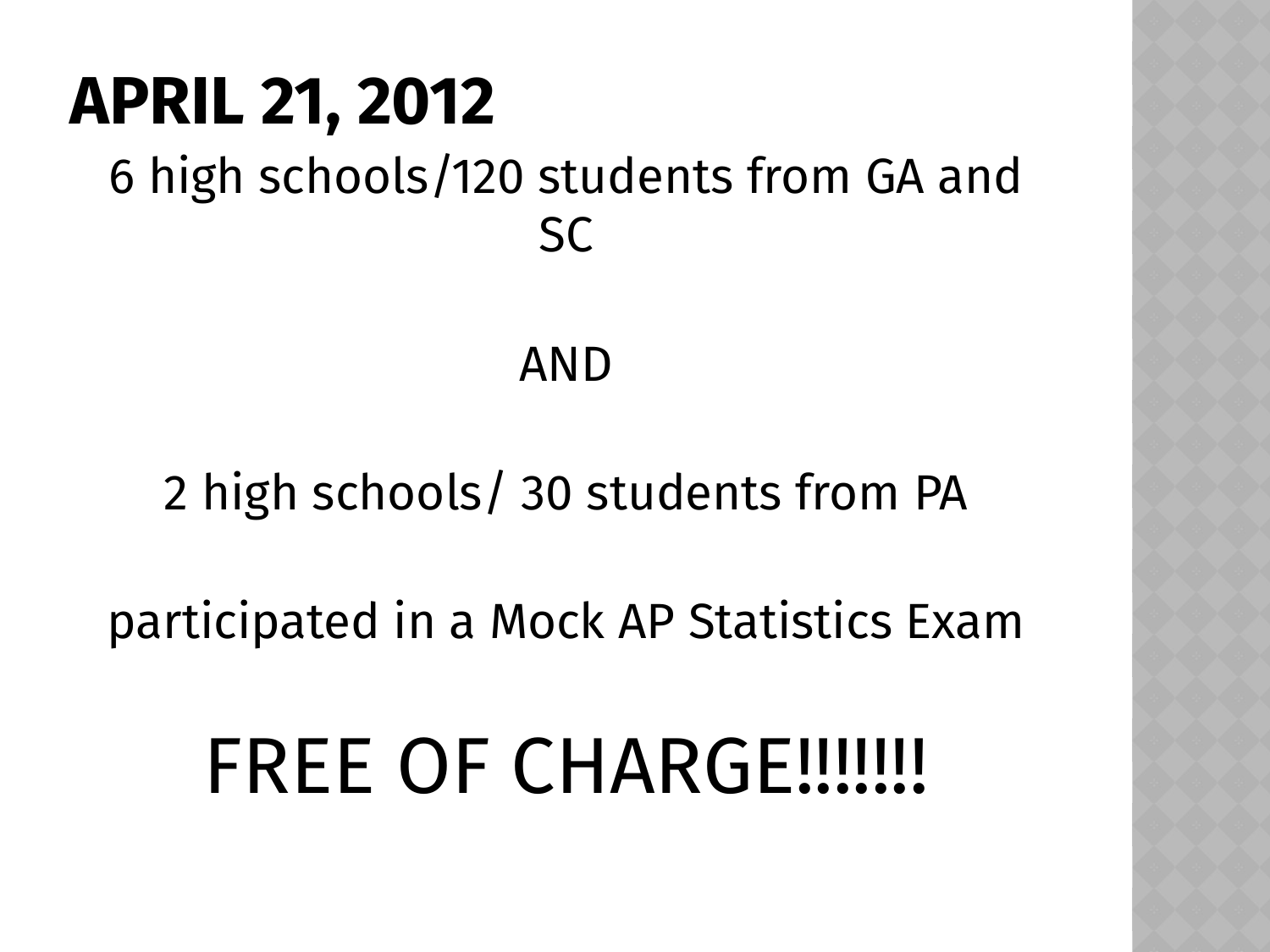

# April 21, 2012
6 high schools/120 students from GA and SC
AND
2 high schools/ 30 students from PA
participated in a Mock AP Statistics Exam
FREE OF CHARGE!!!!!!!